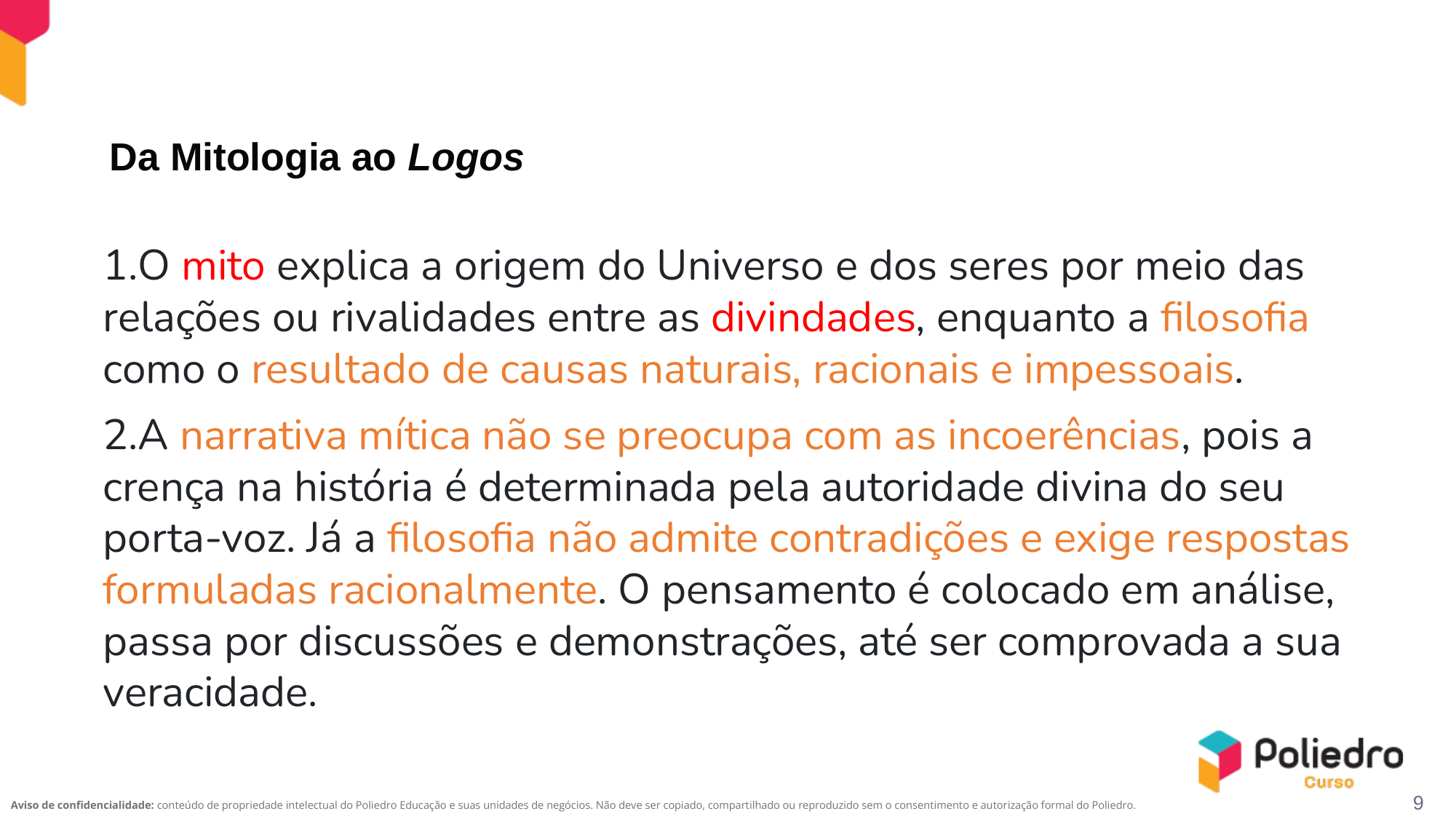

Tipograﬁa e títulos
# Da Mitologia ao Logos
O mito explica a origem do Universo e dos seres por meio das relações ou rivalidades entre as divindades, enquanto a filosofia como o resultado de causas naturais, racionais e impessoais.
A narrativa mítica não se preocupa com as incoerências, pois a crença na história é determinada pela autoridade divina do seu porta-voz. Já a filosofia não admite contradições e exige respostas formuladas racionalmente. O pensamento é colocado em análise, passa por discussões e demonstrações, até ser comprovada a sua veracidade.

9